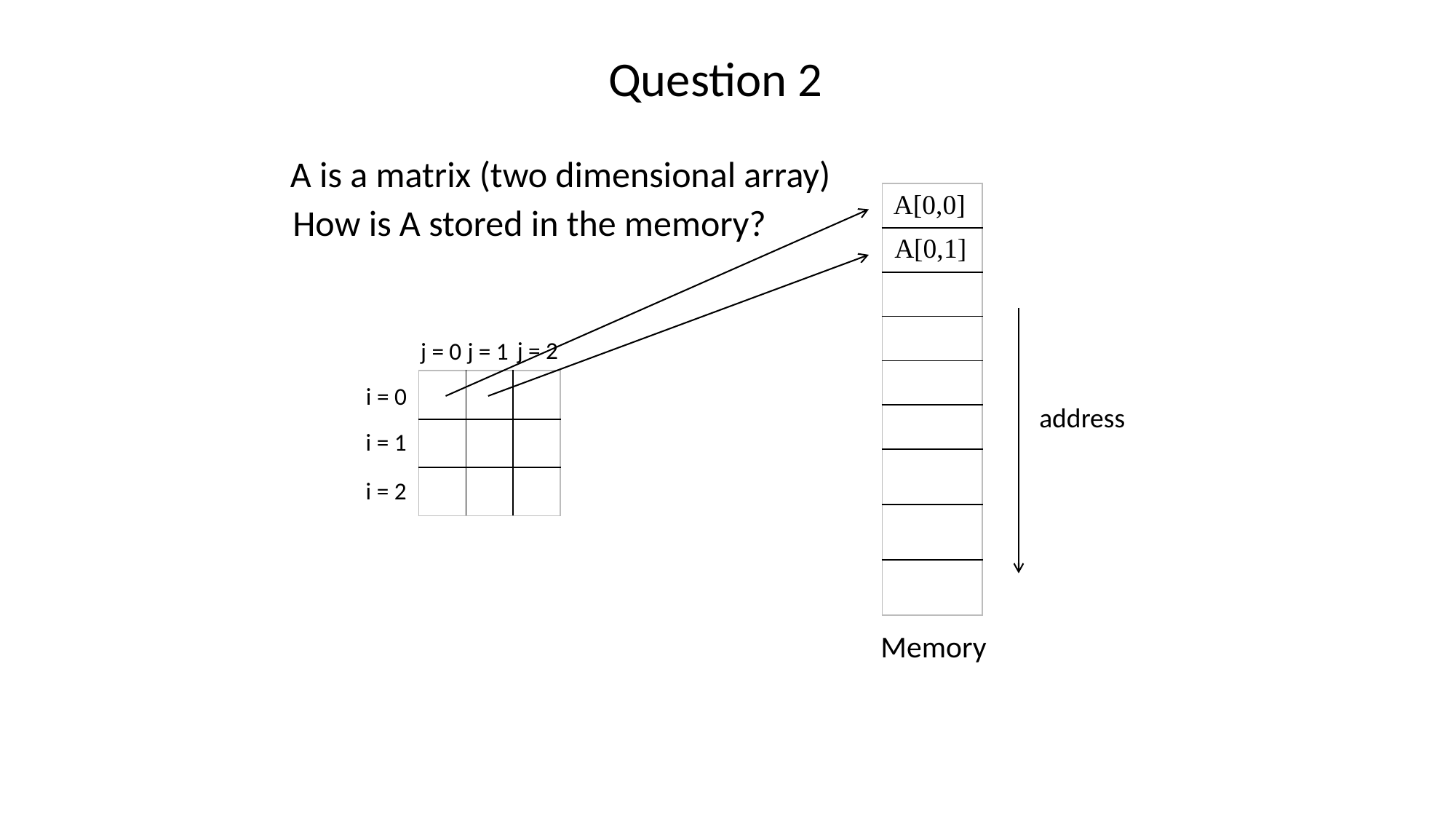

# Question 2
A is a matrix (two dimensional array)
A[0,0]
|  |
| --- |
|  |
|  |
|  |
|  |
|  |
|  |
|  |
|  |
How is A stored in the memory?
A[0,1]
j = 2
j = 0
j = 1
|  |  |  |
| --- | --- | --- |
|  |  |  |
|  |  |  |
i = 0
address
i = 1
i = 2
Memory